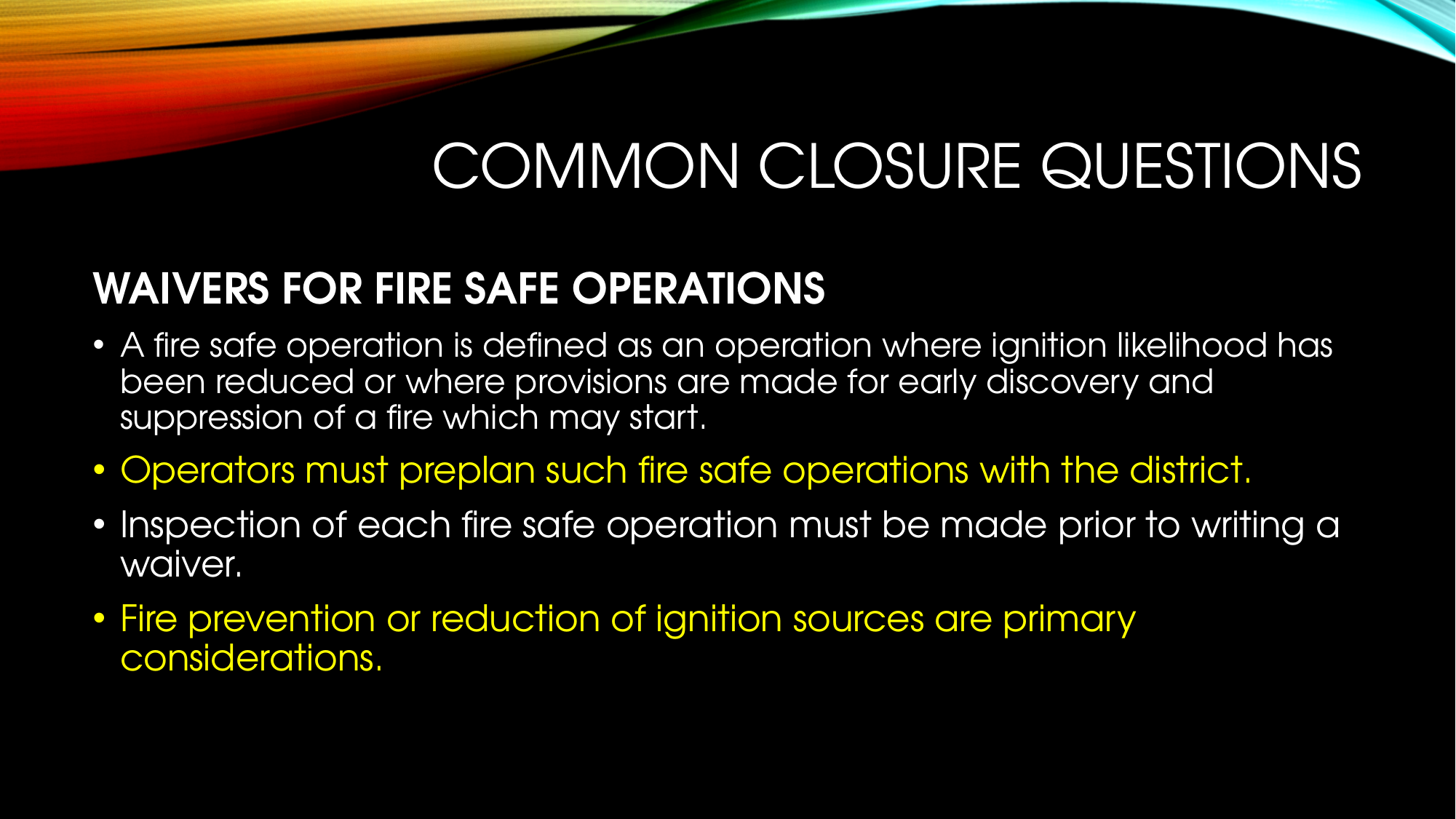

# Common closure questions
WAIVERS FOR FIRE SAFE OPERATIONS
A fire safe operation is defined as an operation where ignition likelihood has been reduced or where provisions are made for early discovery and suppression of a fire which may start.
Operators must preplan such fire safe operations with the district.
Inspection of each fire safe operation must be made prior to writing a waiver.
Fire prevention or reduction of ignition sources are primary considerations.